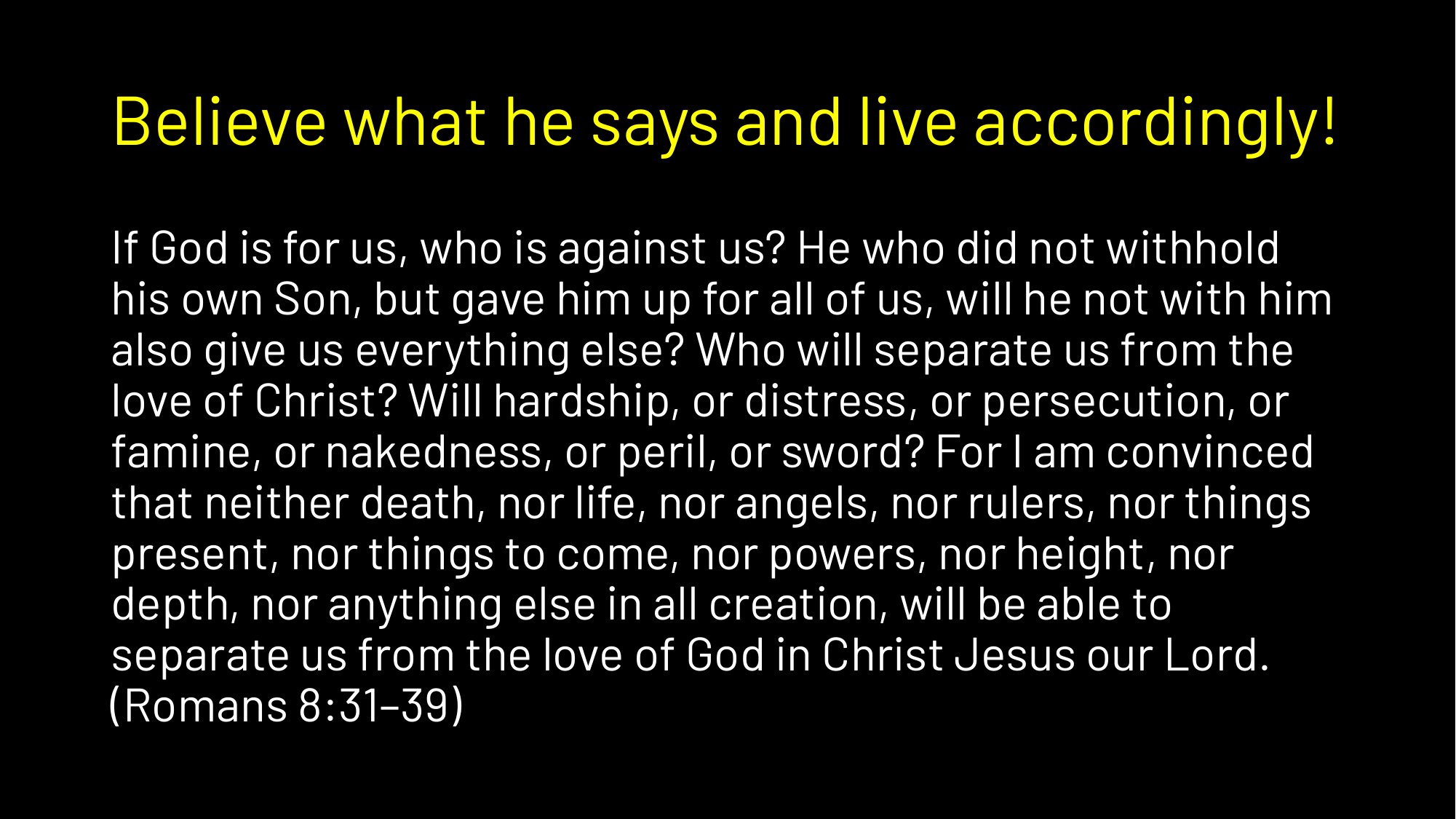

# Believe what he says and live accordingly!
If God is for us, who is against us? He who did not withhold his own Son, but gave him up for all of us, will he not with him also give us everything else? Who will separate us from the love of Christ? Will hardship, or distress, or persecution, or famine, or nakedness, or peril, or sword? For I am convinced that neither death, nor life, nor angels, nor rulers, nor things present, nor things to come, nor powers, nor height, nor depth, nor anything else in all creation, will be able to separate us from the love of God in Christ Jesus our Lord. (Romans 8:31–39)